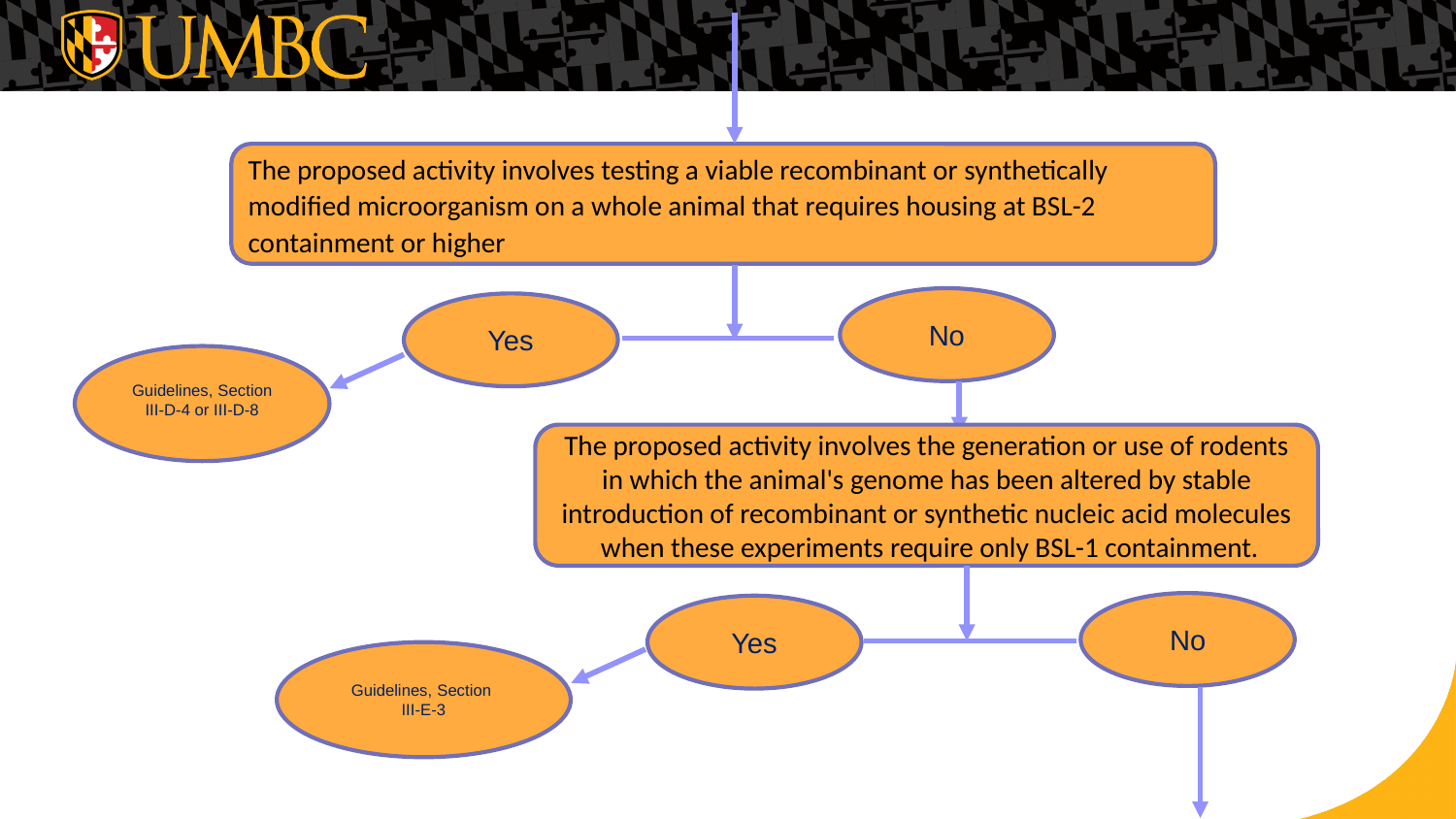

The proposed activity involves testing a viable recombinant or synthetically modified microorganism on a whole animal that requires housing at BSL-2 containment or higher
No
Yes

Guidelines, Section III-D-4 or III-D-8

The proposed activity involves the generation or use of rodents in which the animal's genome has been altered by stable introduction of recombinant or synthetic nucleic acid molecules
 when these experiments require only BSL-1 containment.
No
Yes
Guidelines, Section
III-E-3